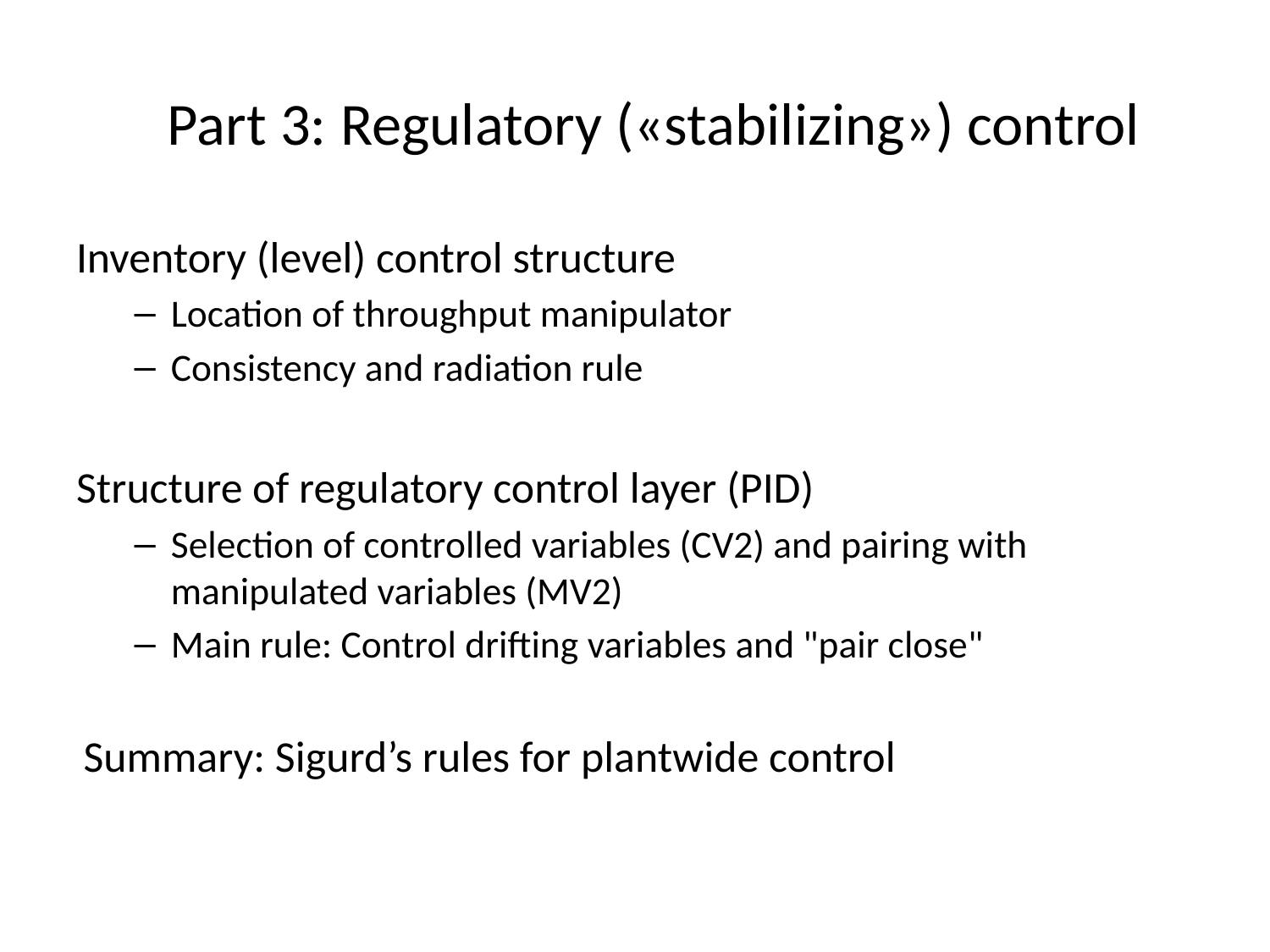

# Part 3: Regulatory («stabilizing») control
Inventory (level) control structure
Location of throughput manipulator
Consistency and radiation rule

Structure of regulatory control layer (PID)
Selection of controlled variables (CV2) and pairing with manipulated variables (MV2)
Main rule: Control drifting variables and "pair close"

Summary: Sigurd’s rules for plantwide control